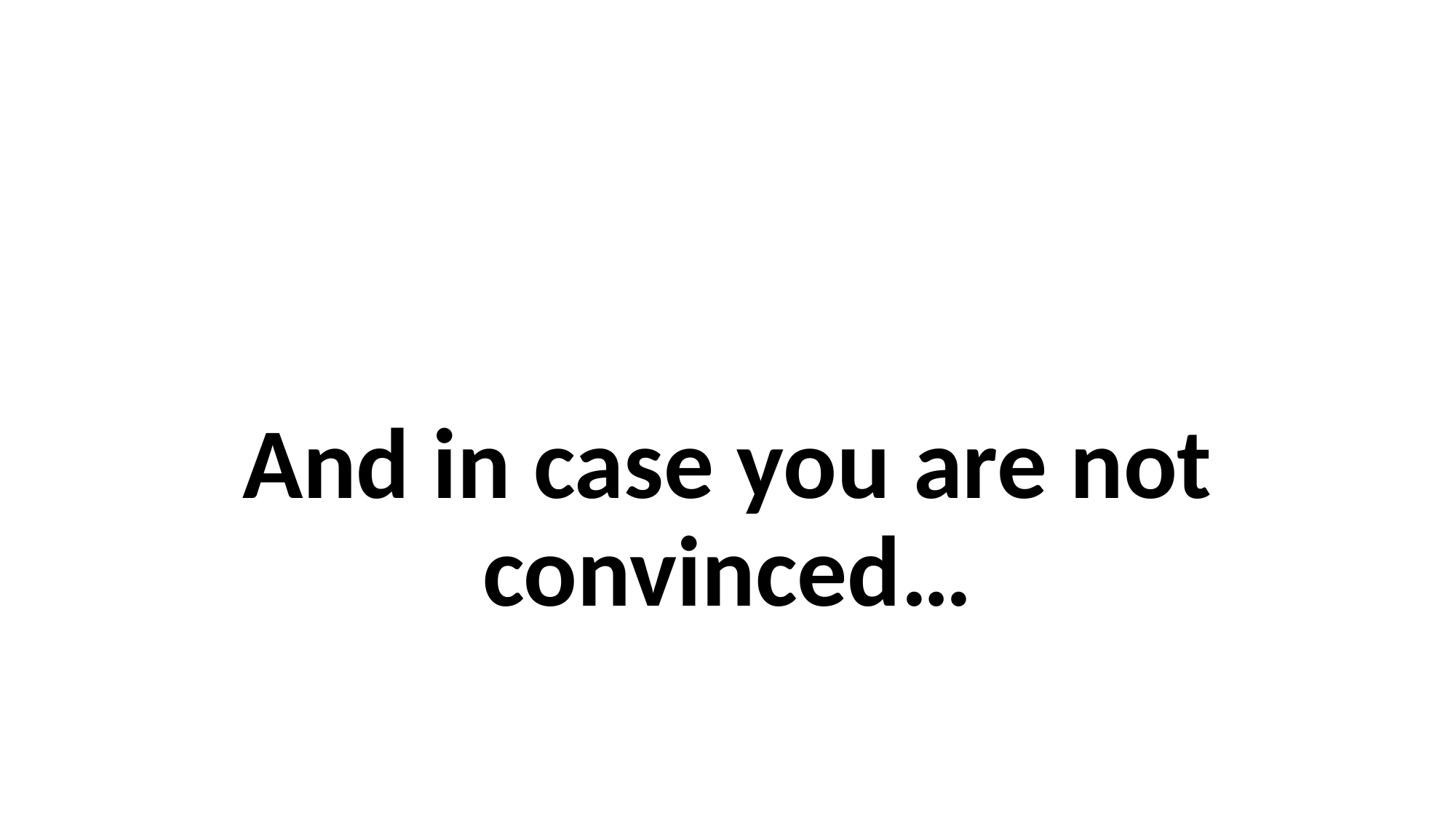

#

And in case you are not convinced…